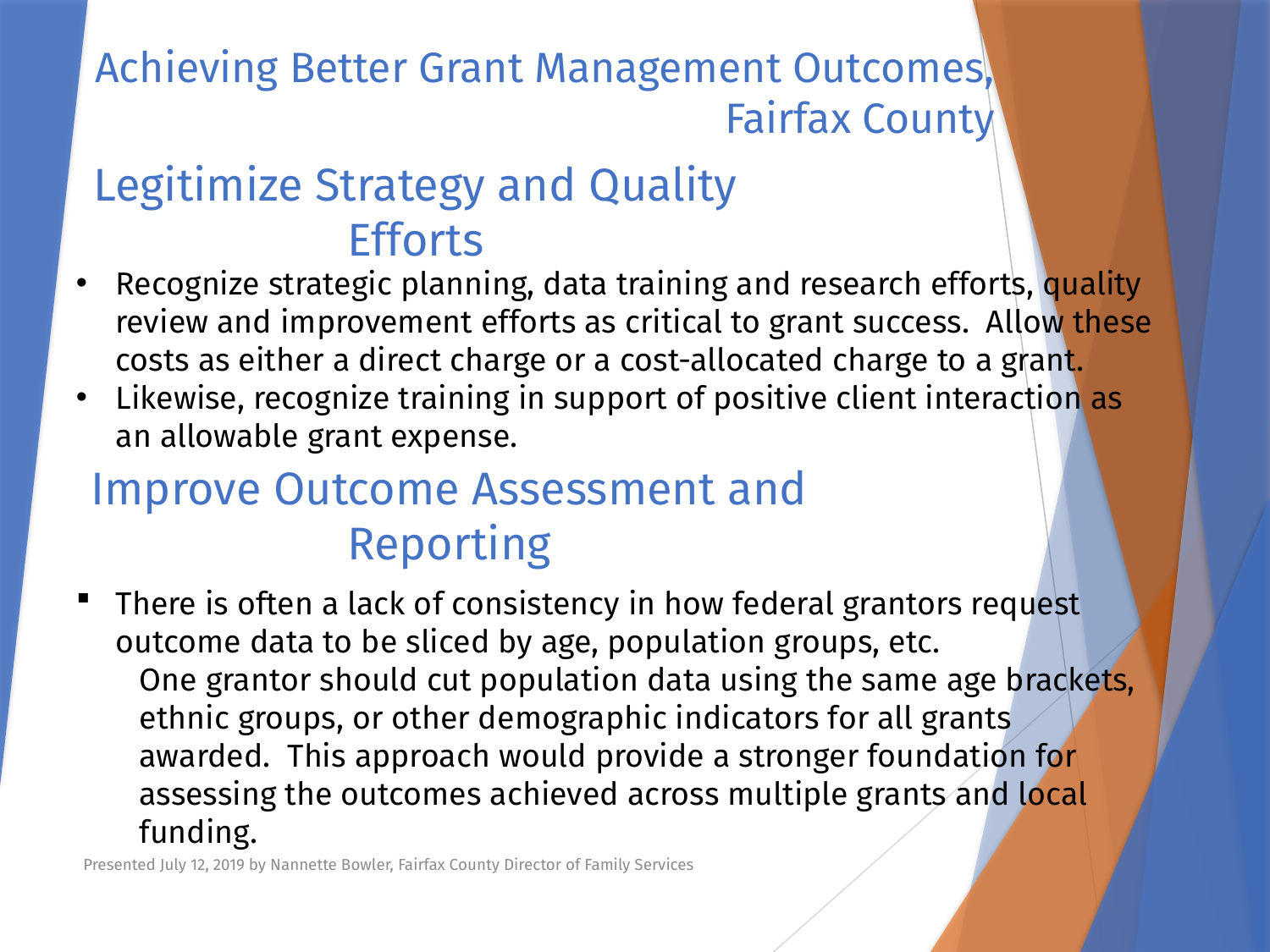

# Achieving Better Grant Management Outcomes, Fairfax County
Legitimize Strategy and Quality Efforts
Recognize strategic planning, data training and research efforts, quality review and improvement efforts as critical to grant success.  Allow these costs as either a direct charge or a cost-allocated charge to a grant.
Likewise, recognize training in support of positive client interaction as an allowable grant expense.
Improve Outcome Assessment and Reporting
There is often a lack of consistency in how federal grantors request outcome data to be sliced by age, population groups, etc.
One grantor should cut population data using the same age brackets, ethnic groups, or other demographic indicators for all grants awarded.  This approach would provide a stronger foundation for assessing the outcomes achieved across multiple grants and local funding.

Presented July 12, 2019 by Nannette Bowler, Fairfax County Director of Family Services